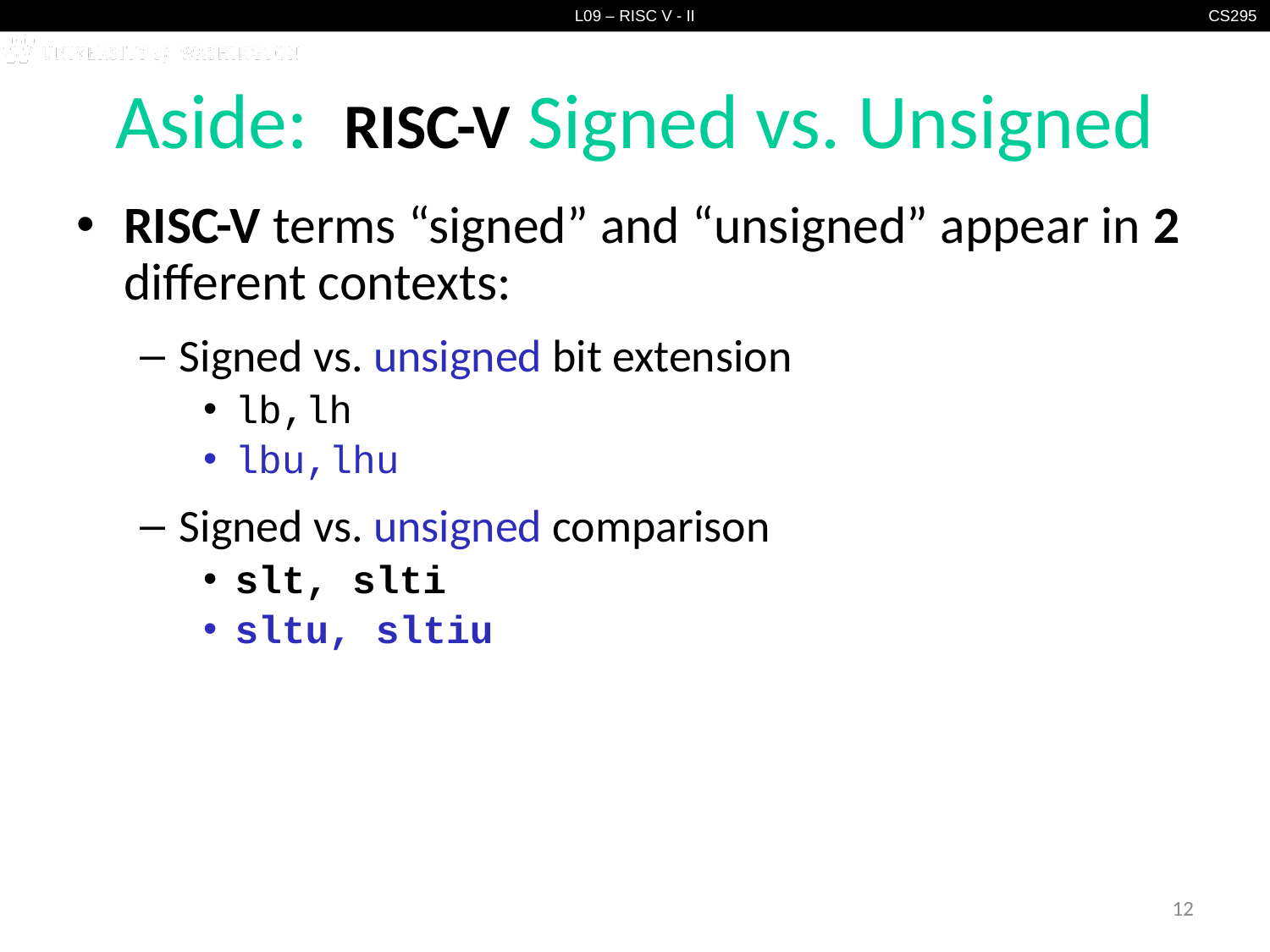

# Aside:  RISC-V Signed vs. Unsigned
RISC-V terms “signed” and “unsigned” appear in 2 different contexts:
Signed vs. unsigned bit extension
lb,lh
lbu,lhu
Signed vs. unsigned comparison
slt, slti
sltu, sltiu

12